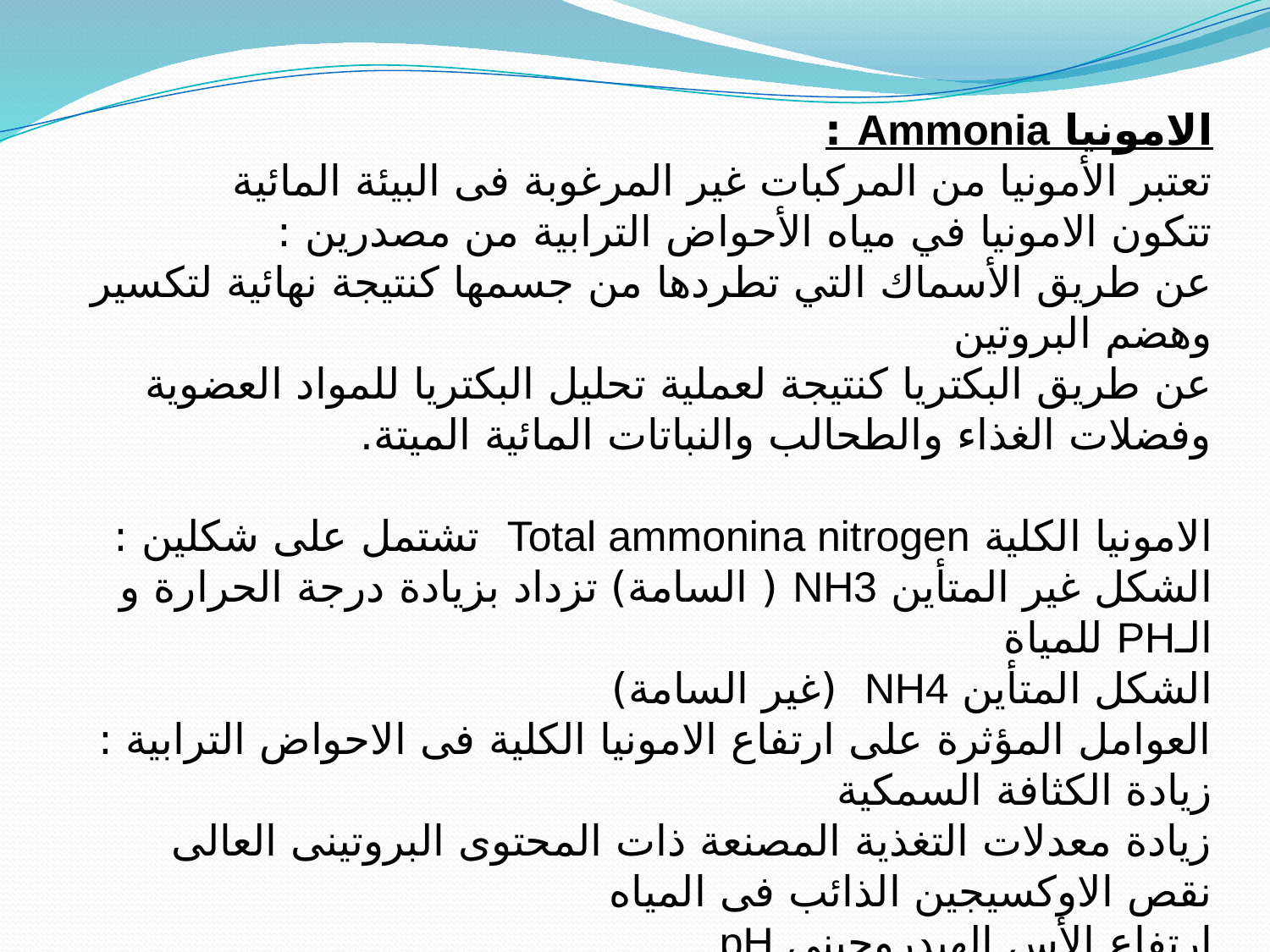

الامونيا Ammonia :
تعتبر الأمونيا من المركبات غير المرغوبة فى البيئة المائية
تتكون الامونيا في مياه الأحواض الترابية من مصدرين :
عن طريق الأسماك التي تطردها من جسمها كنتيجة نهائية لتكسير وهضم البروتين
عن طريق البكتريا كنتيجة لعملية تحليل البكتريا للمواد العضوية وفضلات الغذاء والطحالب والنباتات المائية الميتة.

الامونيا الكلية Total ammonina nitrogen  تشتمل على شكلين :
الشكل غير المتأين NH3 ( السامة) تزداد بزيادة درجة الحرارة و الـPH للمياة
الشكل المتأين NH4  (غير السامة)
العوامل المؤثرة على ارتفاع الامونيا الكلية فى الاحواض الترابية :
زيادة الكثافة السمكية
زيادة معدلات التغذية المصنعة ذات المحتوى البروتينى العالى
نقص الاوكسيجين الذائب فى المياه
ارتفاع الأس الهيدروجيني pH